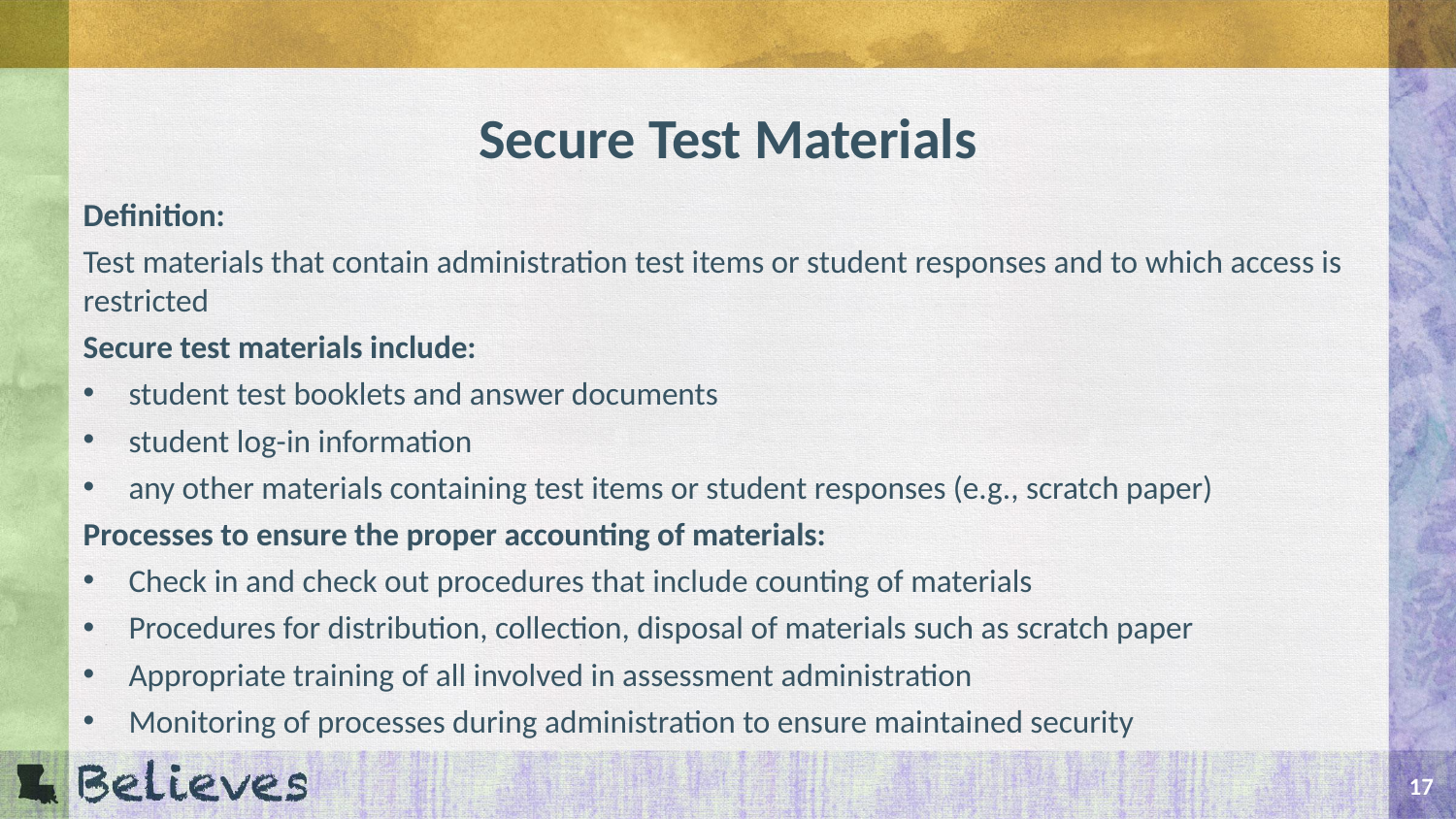

# Secure Test Materials
Definition:
Test materials that contain administration test items or student responses and to which access is restricted
Secure test materials include:
student test booklets and answer documents
student log-in information
any other materials containing test items or student responses (e.g., scratch paper)
Processes to ensure the proper accounting of materials:
Check in and check out procedures that include counting of materials
Procedures for distribution, collection, disposal of materials such as scratch paper
Appropriate training of all involved in assessment administration
Monitoring of processes during administration to ensure maintained security